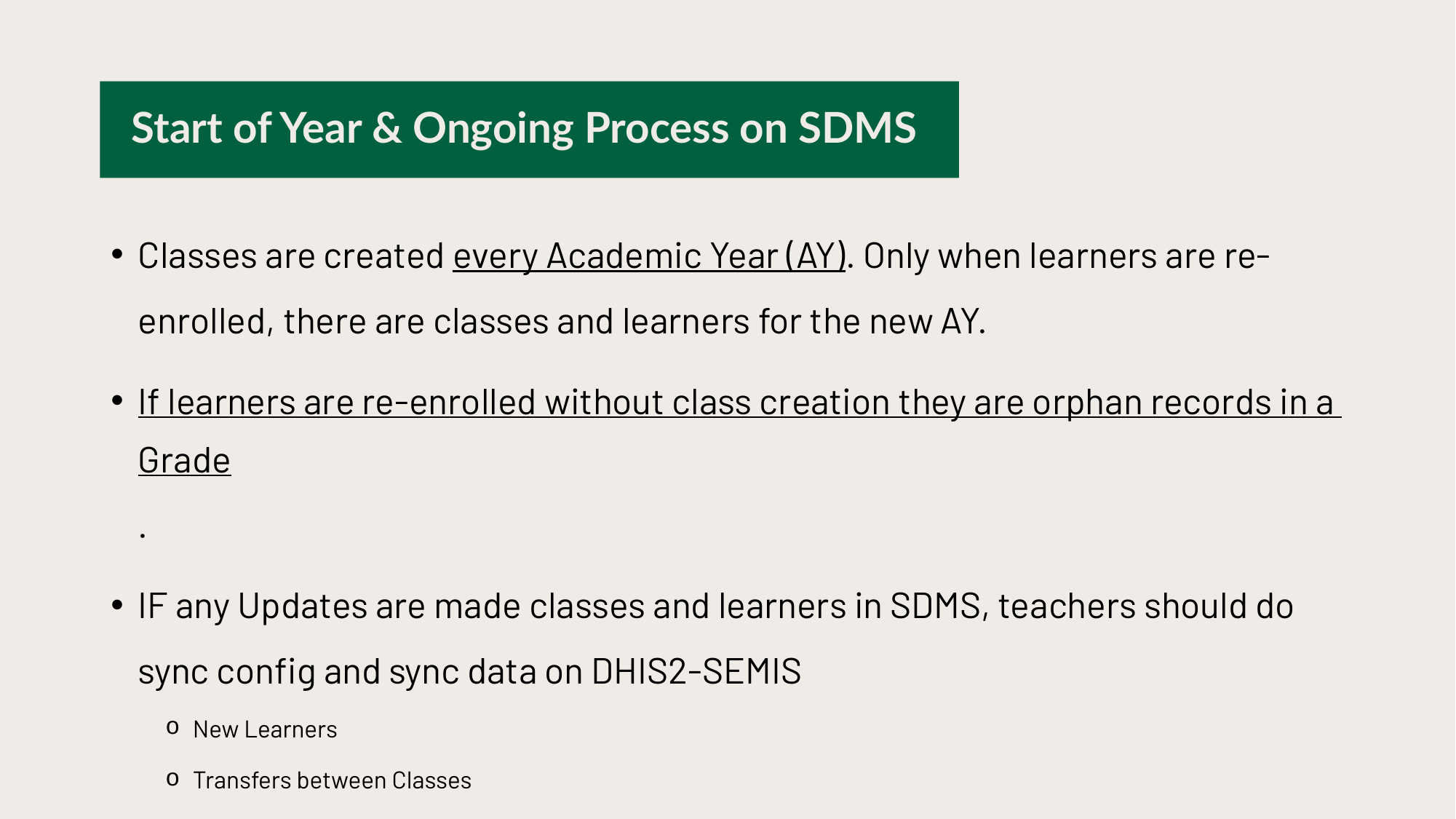

# Start of Year & Ongoing Process on SDMS
Classes are created every Academic Year (AY). Only when learners are re-enrolled, there are classes and learners for the new AY.
If learners are re-enrolled without class creation they are orphan records in a Grade.
IF any Updates are made classes and learners in SDMS, teachers should do sync config and sync data on DHIS2-SEMIS
New Learners
Transfers between Classes
Transfers between Schools